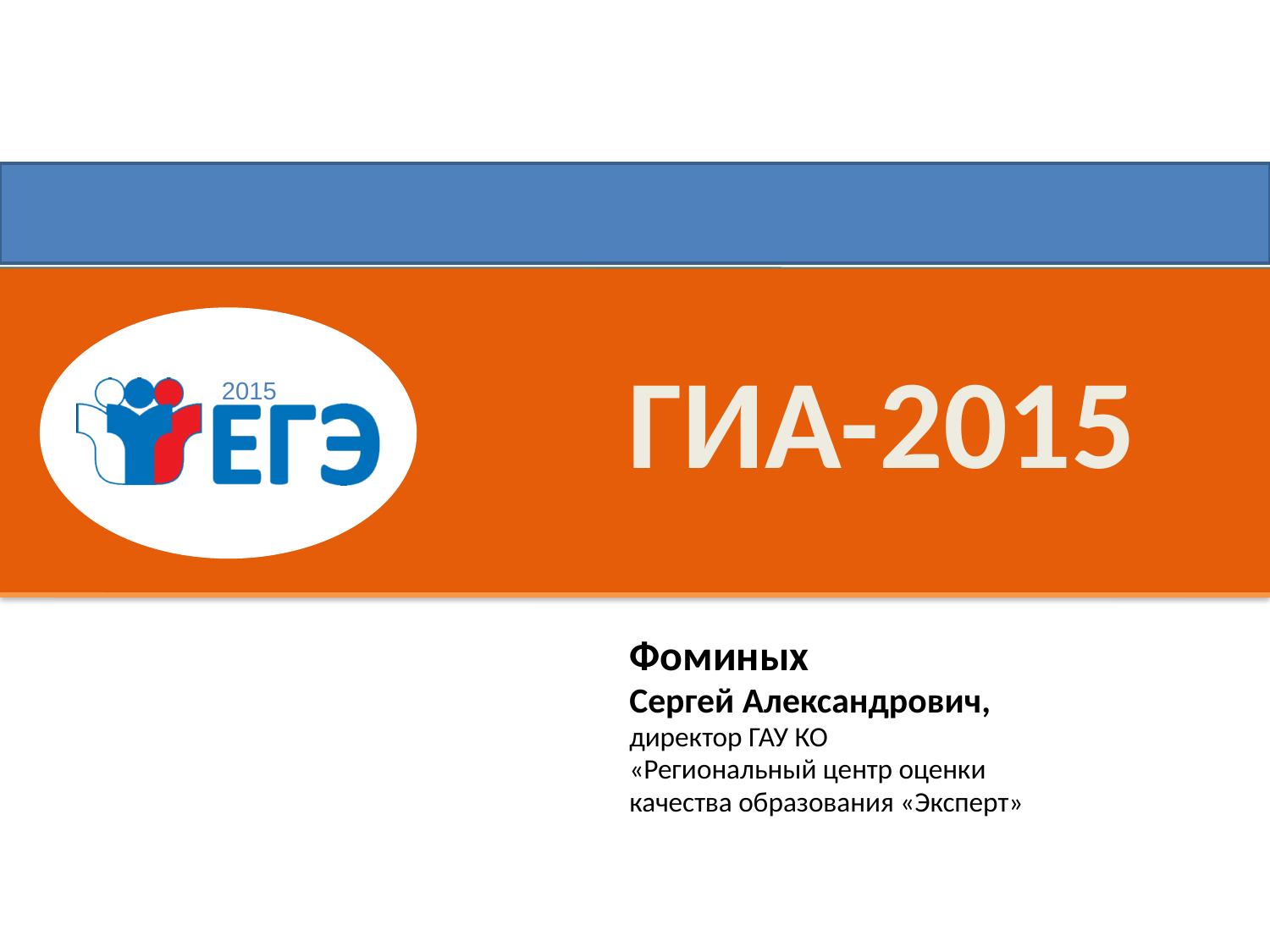

# ГИА-2015
Фоминых
Сергей Александрович,
директор ГАУ КО
«Региональный центр оценки
качества образования «Эксперт»